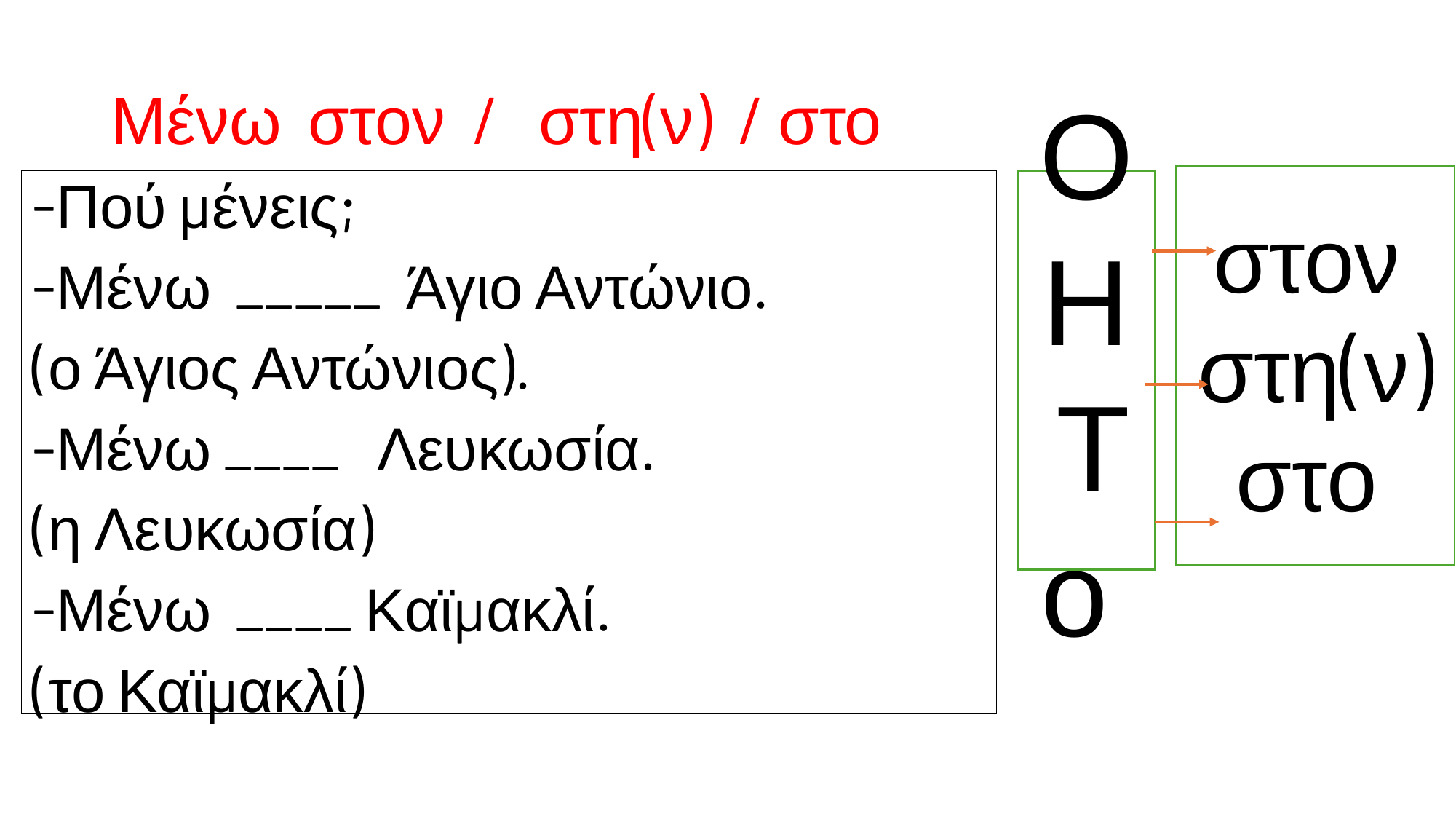

# Μένω  στον  /   στη(ν)  / στο
στον
στη(ν)
στο
-Πού μένεις;
-Μένω  _____  Άγιο Αντώνιο.
(ο Άγιος Αντώνιος).
-Μένω ____   Λευκωσία.
(η Λευκωσία)
-Μένω  ____ Καϊμακλί.
(το Καϊμακλί)
Ο
Η
Το